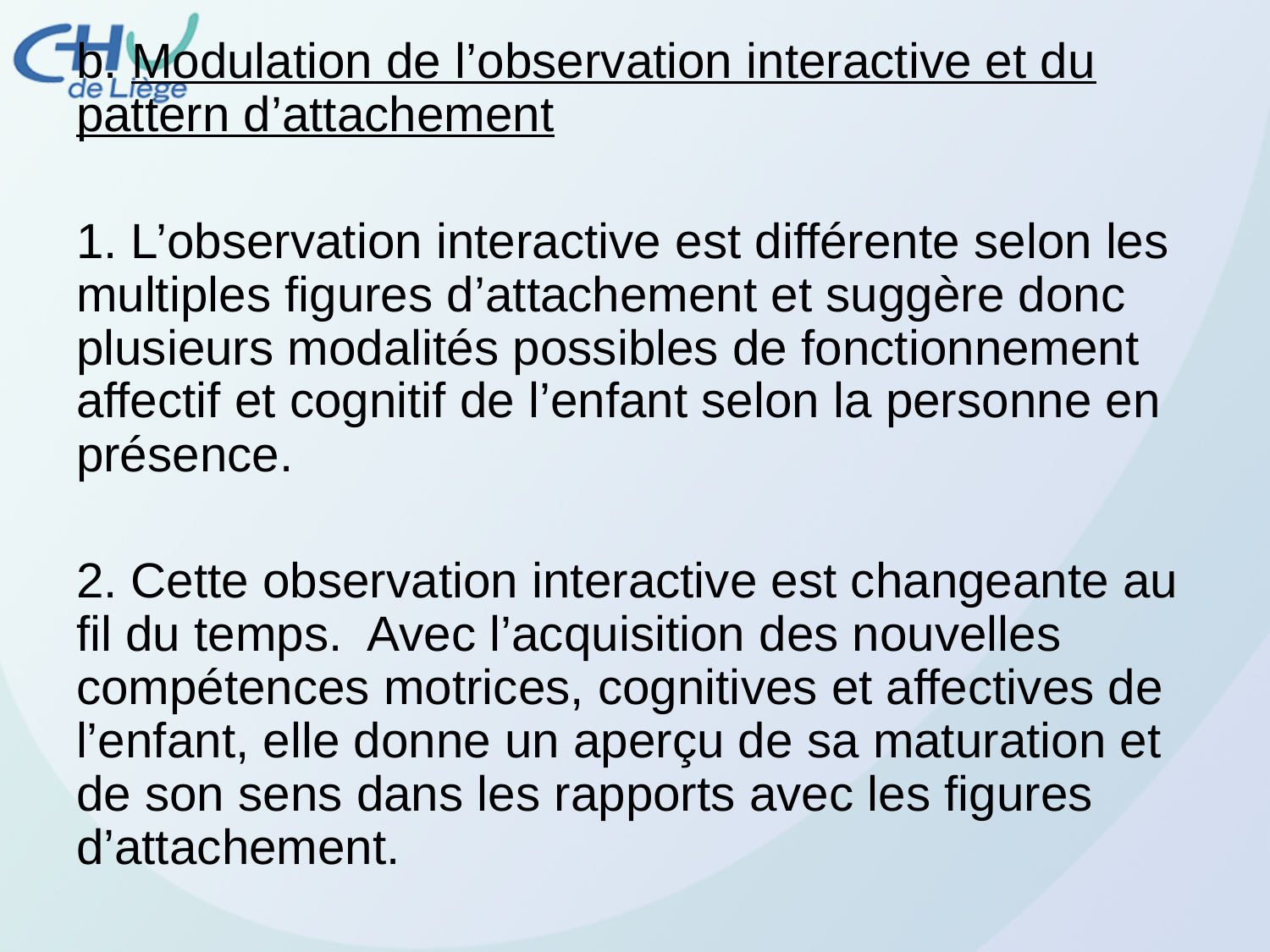

b. Modulation de l’observation interactive et du pattern d’attachement

1. L’observation interactive est différente selon les multiples figures d’attachement et suggère donc plusieurs modalités possibles de fonctionnement affectif et cognitif de l’enfant selon la personne en présence.

2. Cette observation interactive est changeante au fil du temps.  Avec l’acquisition des nouvelles compétences motrices, cognitives et affectives de l’enfant, elle donne un aperçu de sa maturation et de son sens dans les rapports avec les figures d’attachement.